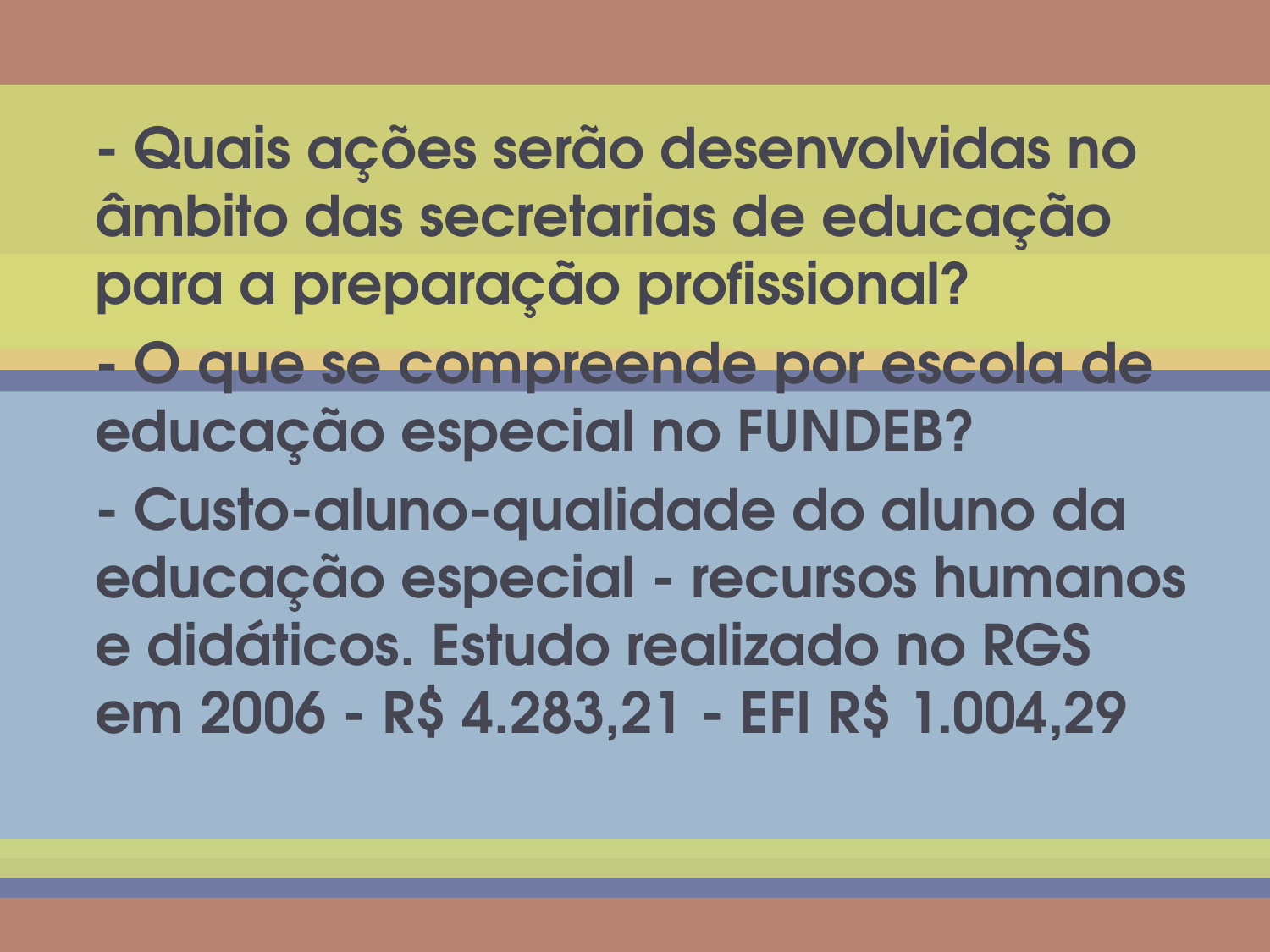

- Quais ações serão desenvolvidas no âmbito das secretarias de educação para a preparação profissional?
- O que se compreende por escola de educação especial no FUNDEB?
- Custo-aluno-qualidade do aluno da educação especial - recursos humanos e didáticos. Estudo realizado no RGS em 2006 - R$ 4.283,21 - EFI R$ 1.004,29